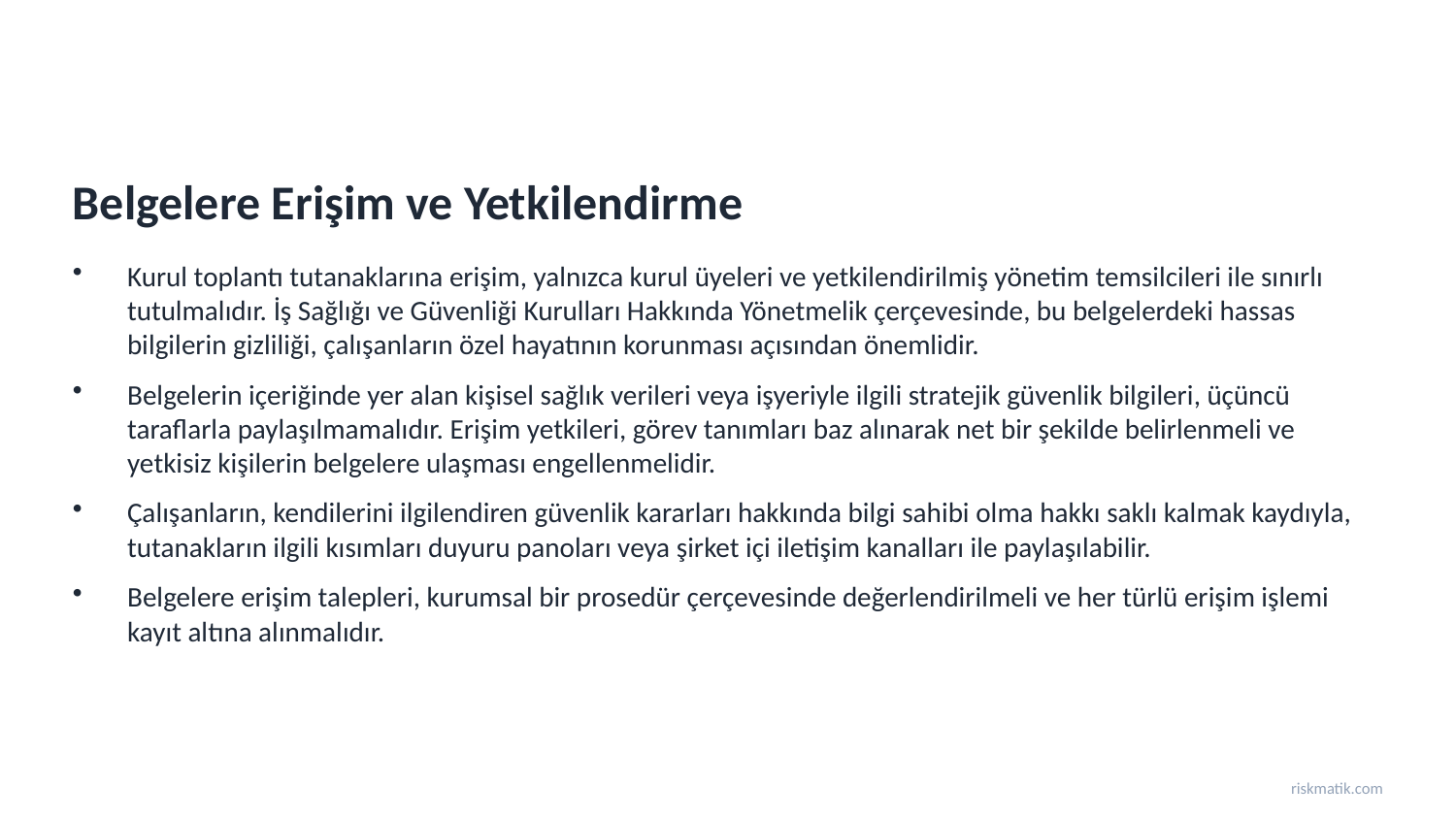

Belgelere Erişim ve Yetkilendirme
Kurul toplantı tutanaklarına erişim, yalnızca kurul üyeleri ve yetkilendirilmiş yönetim temsilcileri ile sınırlı tutulmalıdır. İş Sağlığı ve Güvenliği Kurulları Hakkında Yönetmelik çerçevesinde, bu belgelerdeki hassas bilgilerin gizliliği, çalışanların özel hayatının korunması açısından önemlidir.
Belgelerin içeriğinde yer alan kişisel sağlık verileri veya işyeriyle ilgili stratejik güvenlik bilgileri, üçüncü taraflarla paylaşılmamalıdır. Erişim yetkileri, görev tanımları baz alınarak net bir şekilde belirlenmeli ve yetkisiz kişilerin belgelere ulaşması engellenmelidir.
Çalışanların, kendilerini ilgilendiren güvenlik kararları hakkında bilgi sahibi olma hakkı saklı kalmak kaydıyla, tutanakların ilgili kısımları duyuru panoları veya şirket içi iletişim kanalları ile paylaşılabilir.
Belgelere erişim talepleri, kurumsal bir prosedür çerçevesinde değerlendirilmeli ve her türlü erişim işlemi kayıt altına alınmalıdır.
riskmatik.com